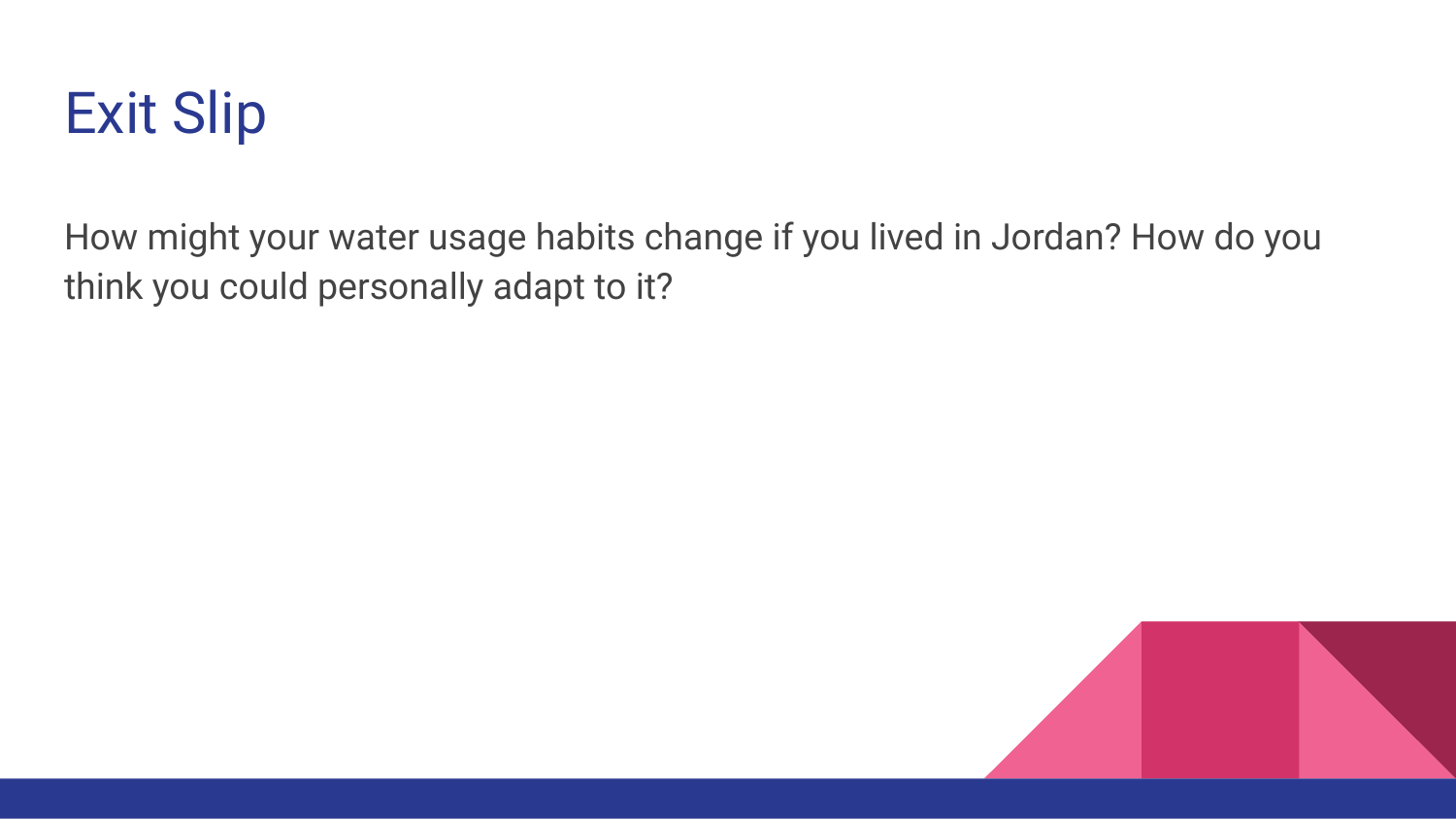

# Exit Slip
How might your water usage habits change if you lived in Jordan? How do you think you could personally adapt to it?